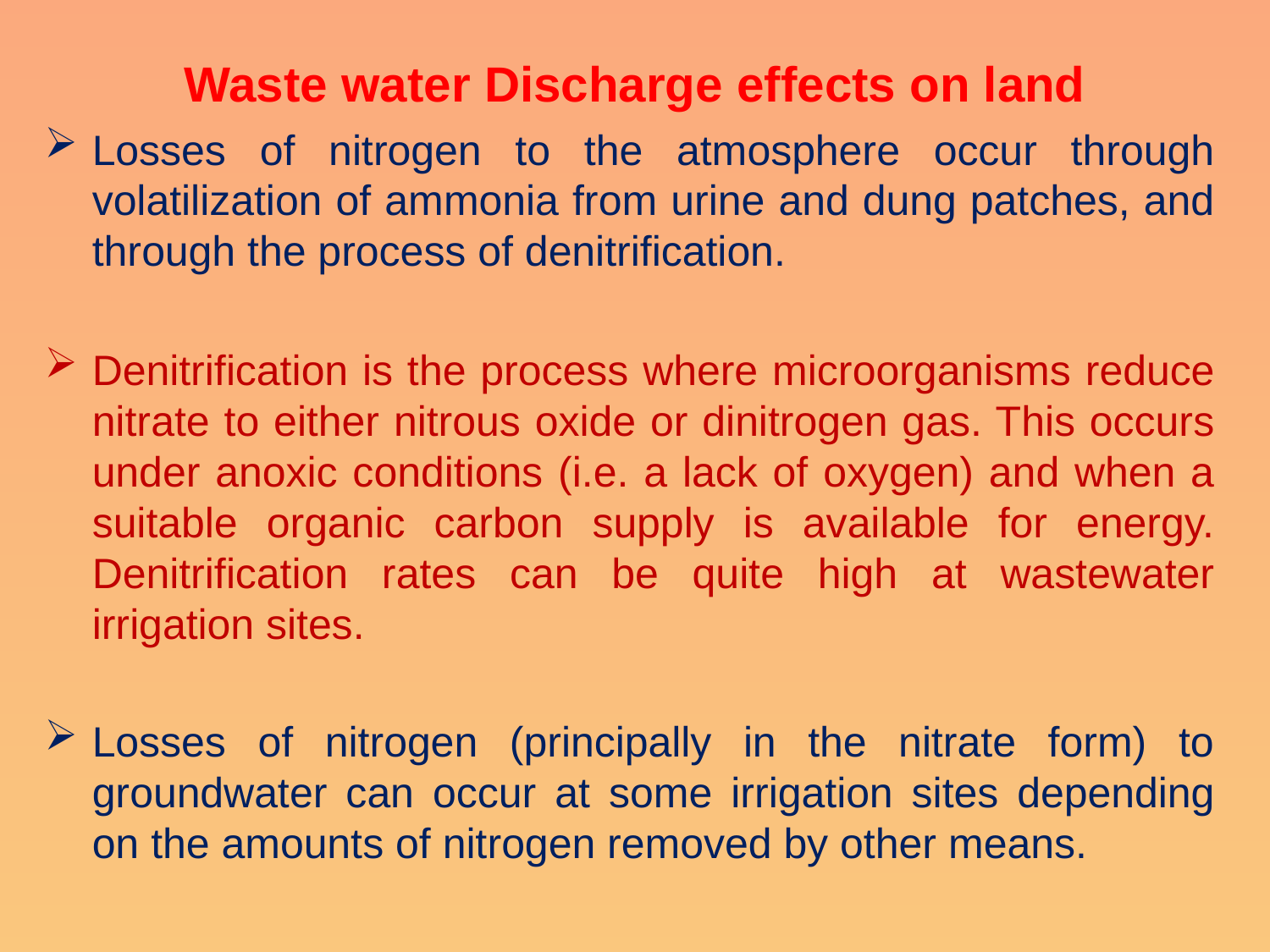

# Waste water Discharge effects on land
Losses of nitrogen to the atmosphere occur through volatilization of ammonia from urine and dung patches, and through the process of denitrification.

Denitrification is the process where microorganisms reduce nitrate to either nitrous oxide or dinitrogen gas. This occurs under anoxic conditions (i.e. a lack of oxygen) and when a suitable organic carbon supply is available for energy. Denitrification rates can be quite high at wastewater irrigation sites.

Losses of nitrogen (principally in the nitrate form) to groundwater can occur at some irrigation sites depending on the amounts of nitrogen removed by other means.